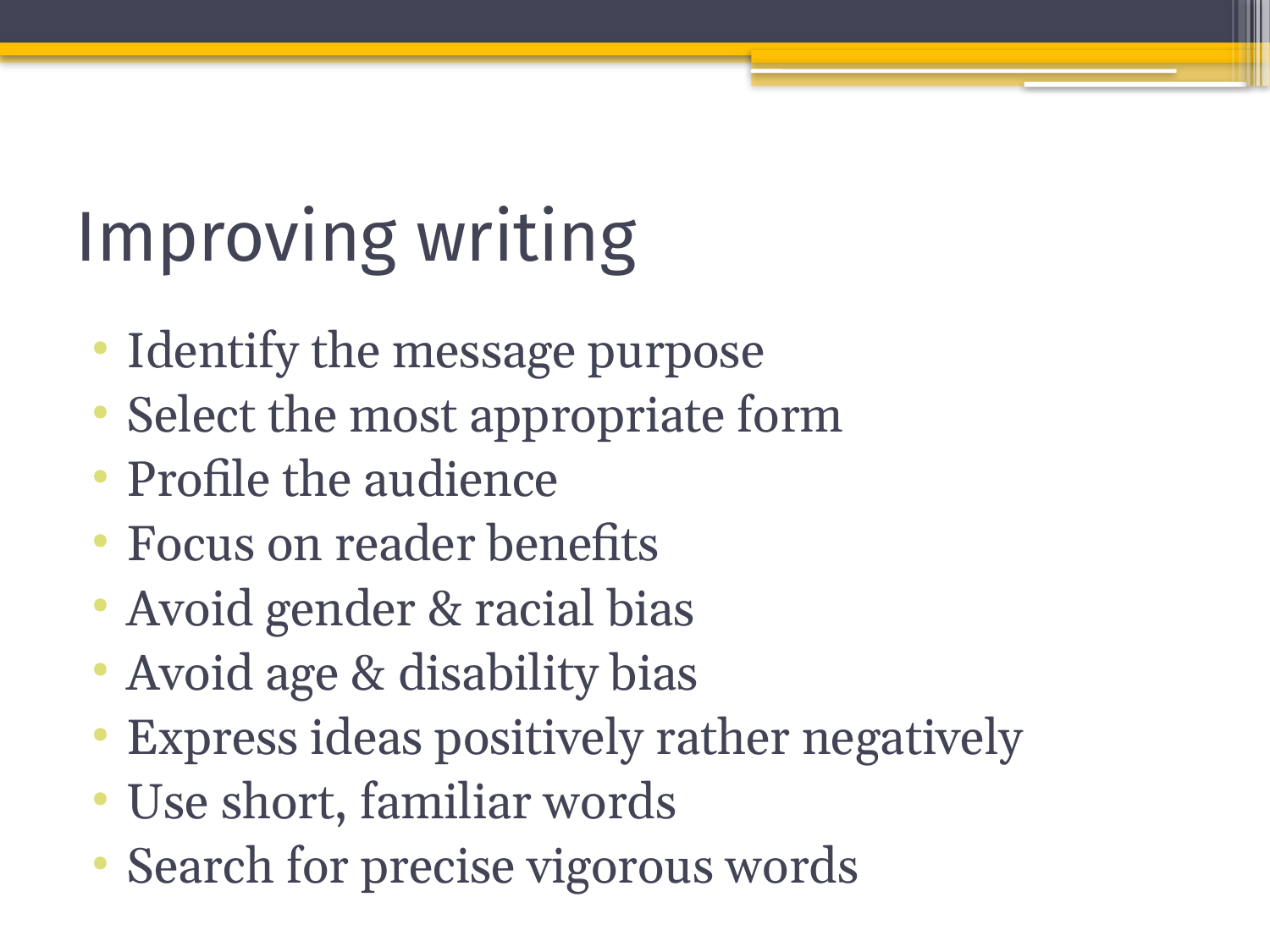

# Improving writing
Identify the message purpose
Select the most appropriate form
Profile the audience
Focus on reader benefits
Avoid gender & racial bias
Avoid age & disability bias
Express ideas positively rather negatively
Use short, familiar words
Search for precise vigorous words